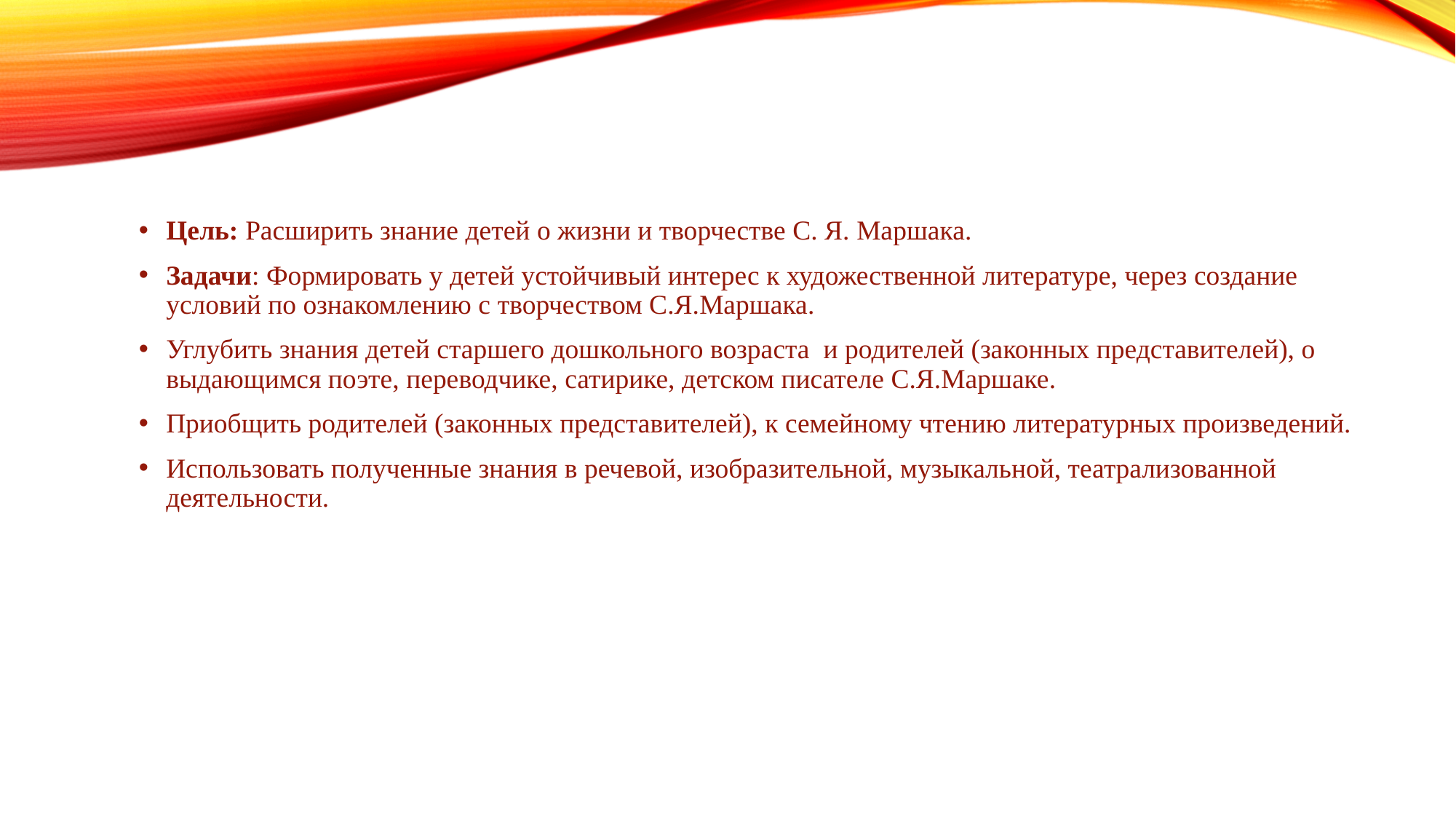

Цель: Расширить знание детей о жизни и творчестве С. Я. Маршака.
Задачи: Формировать у детей устойчивый интерес к художественной литературе, через создание условий по ознакомлению с творчеством С.Я.Маршака.
Углубить знания детей старшего дошкольного возраста  и родителей (законных представителей), о выдающимся поэте, переводчике, сатирике, детском писателе С.Я.Маршаке.
Приобщить родителей (законных представителей), к семейному чтению литературных произведений.
Использовать полученные знания в речевой, изобразительной, музыкальной, театрализованной деятельности.